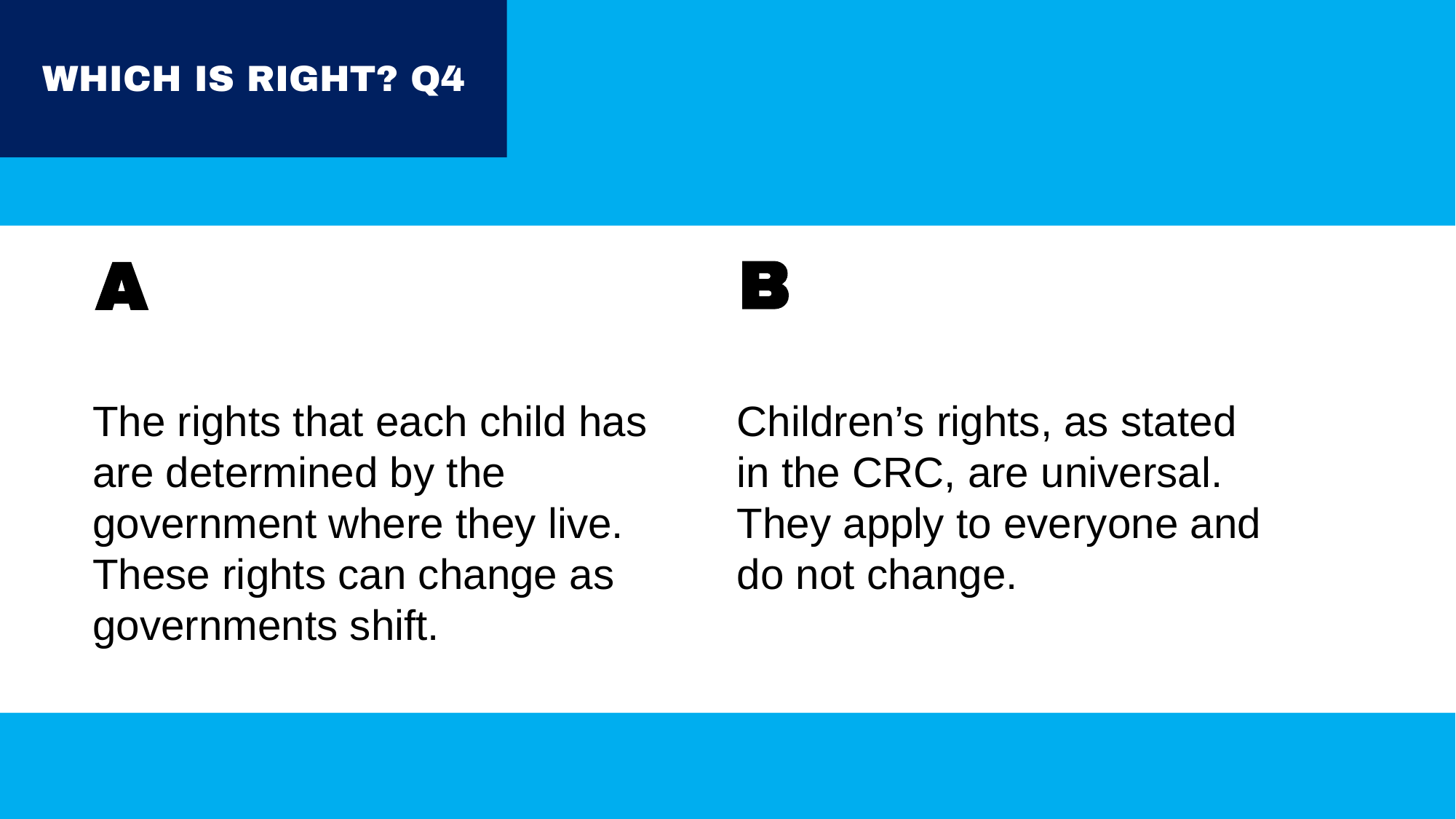

WHICH IS RIGHT? Q4

B
A
Children’s rights, as stated in the CRC, are universal. They apply to everyone and do not change.
The rights that each child has are determined by the government where they live. These rights can change as governments shift.